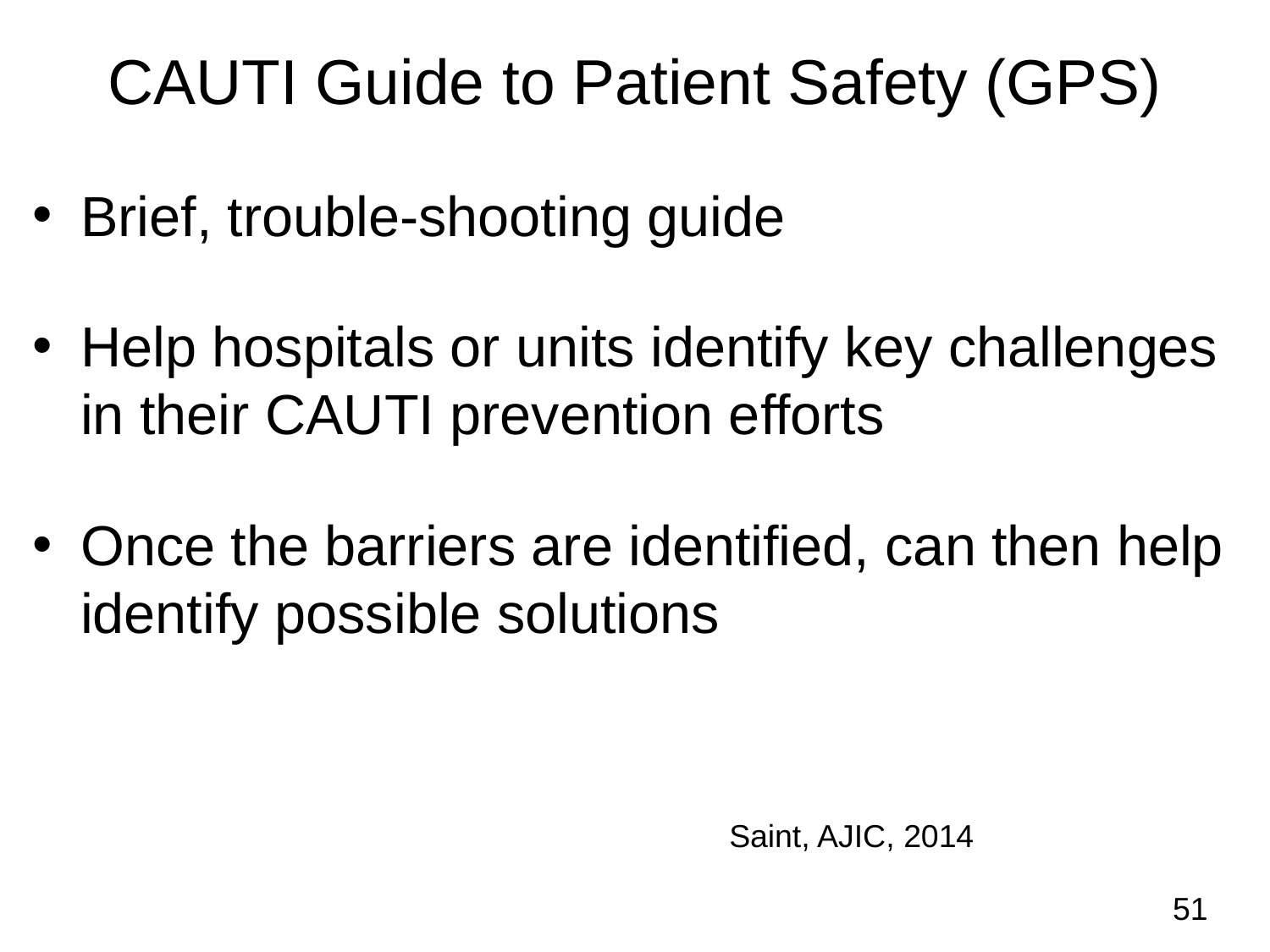

# CAUTI Guide to Patient Safety (GPS)
Brief, trouble-shooting guide
Help hospitals or units identify key challenges in their CAUTI prevention efforts
Once the barriers are identified, can then help identify possible solutions

Saint, AJIC, 2014
51